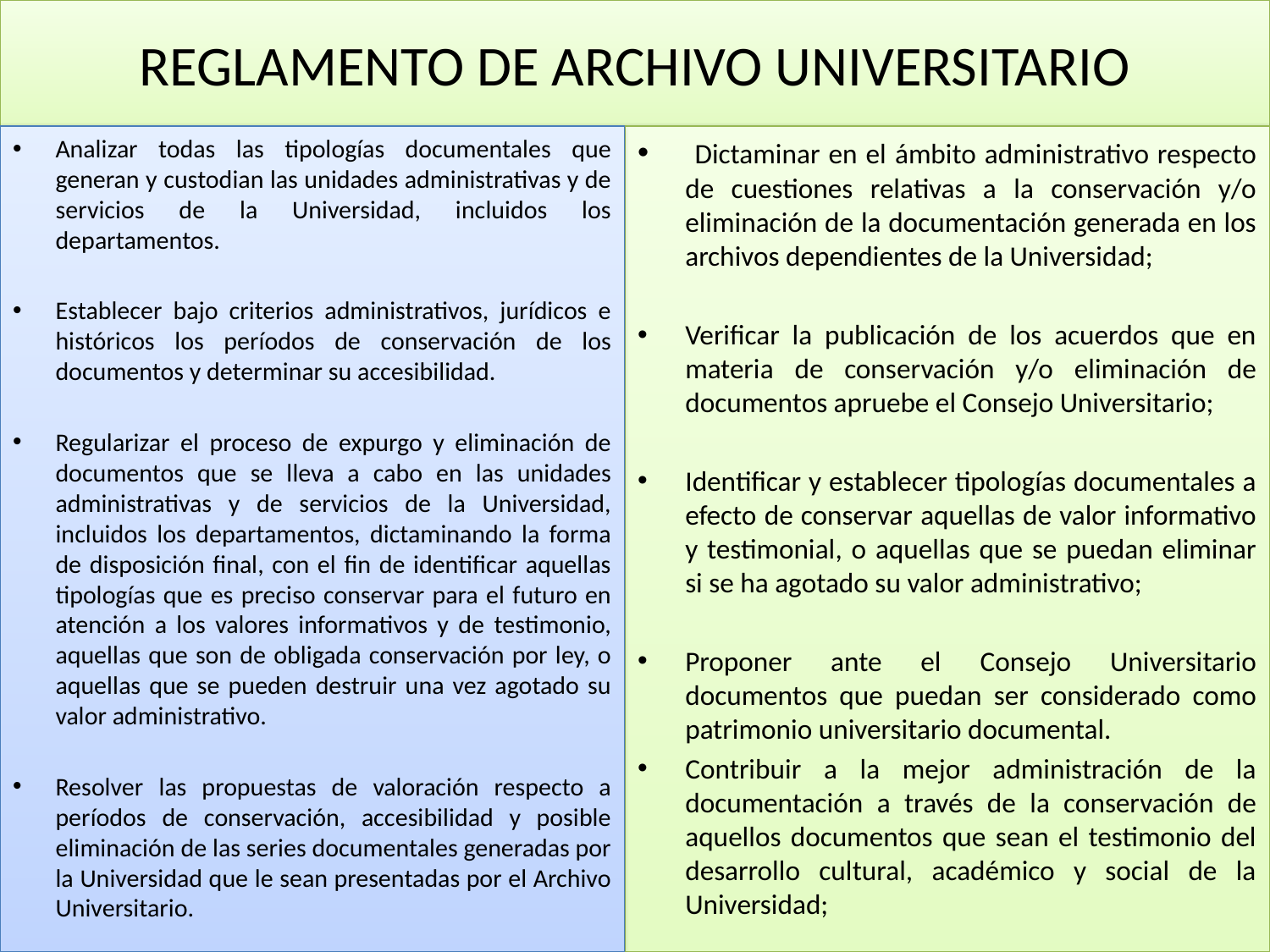

# REGLAMENTO DE ARCHIVO UNIVERSITARIO
Analizar todas las tipologías documentales que generan y custodian las unidades administrativas y de servicios de la Universidad, incluidos los departamentos.

Establecer bajo criterios administrativos, jurídicos e históricos los períodos de conservación de los documentos y determinar su accesibilidad.

Regularizar el proceso de expurgo y eliminación de documentos que se lleva a cabo en las unidades administrativas y de servicios de la Universidad, incluidos los departamentos, dictaminando la forma de disposición final, con el fin de identificar aquellas tipologías que es preciso conservar para el futuro en atención a los valores informativos y de testimonio, aquellas que son de obligada conservación por ley, o aquellas que se pueden destruir una vez agotado su valor administrativo.

Resolver las propuestas de valoración respecto a períodos de conservación, accesibilidad y posible eliminación de las series documentales generadas por la Universidad que le sean presentadas por el Archivo Universitario.

 Dictaminar en el ámbito administrativo respecto de cuestiones relativas a la conservación y/o eliminación de la documentación generada en los archivos dependientes de la Universidad;

Verificar la publicación de los acuerdos que en materia de conservación y/o eliminación de documentos apruebe el Consejo Universitario;

Identificar y establecer tipologías documentales a efecto de conservar aquellas de valor informativo y testimonial, o aquellas que se puedan eliminar si se ha agotado su valor administrativo;

Proponer ante el Consejo Universitario documentos que puedan ser considerado como patrimonio universitario documental.
Contribuir a la mejor administración de la documentación a través de la conservación de aquellos documentos que sean el testimonio del desarrollo cultural, académico y social de la Universidad;

6